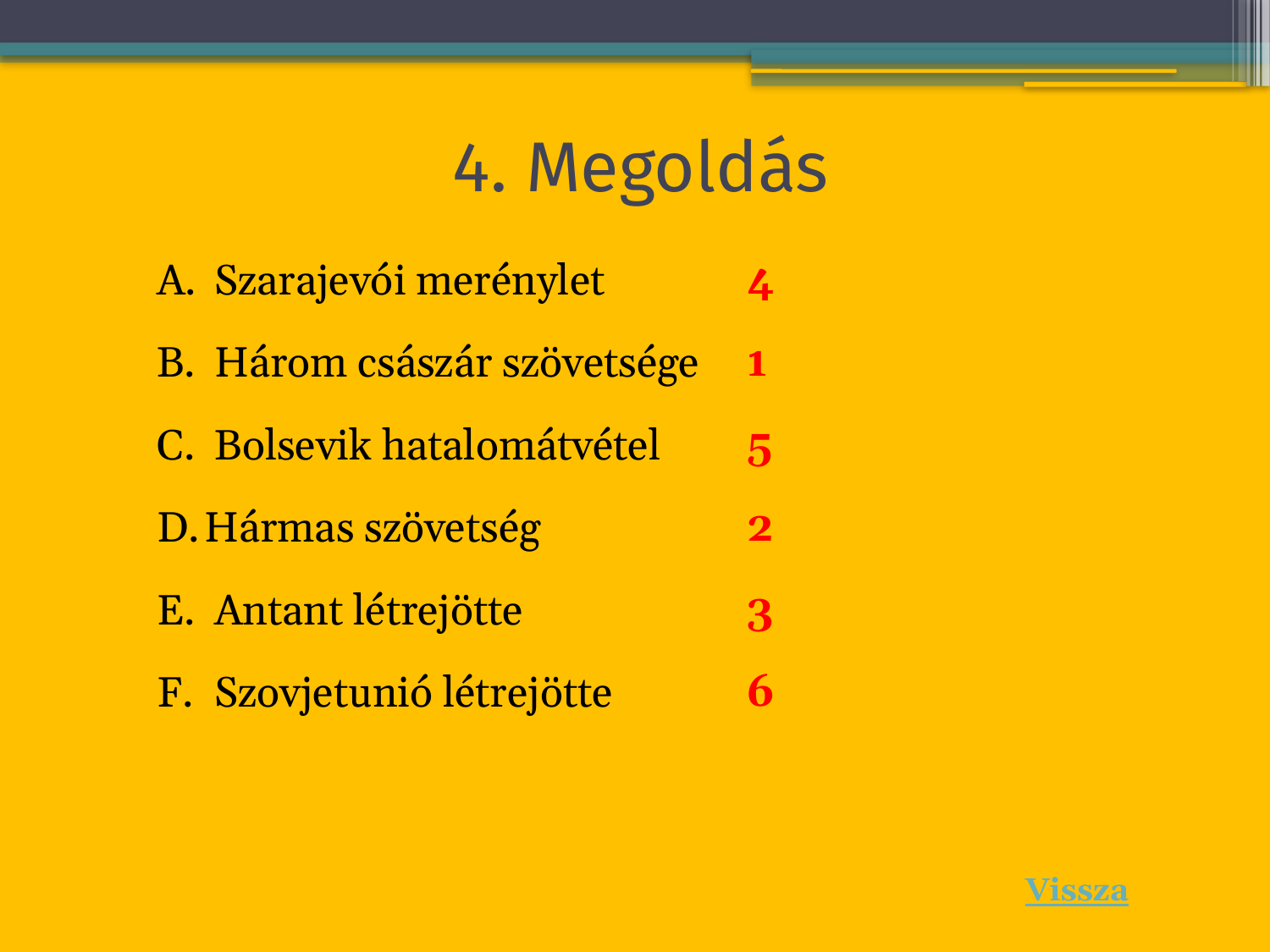

# 4. Megoldás
4
1
5
2
3
6
 Szarajevói merénylet
 Három császár szövetsége
 Bolsevik hatalomátvétel
Hármas szövetség
 Antant létrejötte
 Szovjetunió létrejötte
Vissza